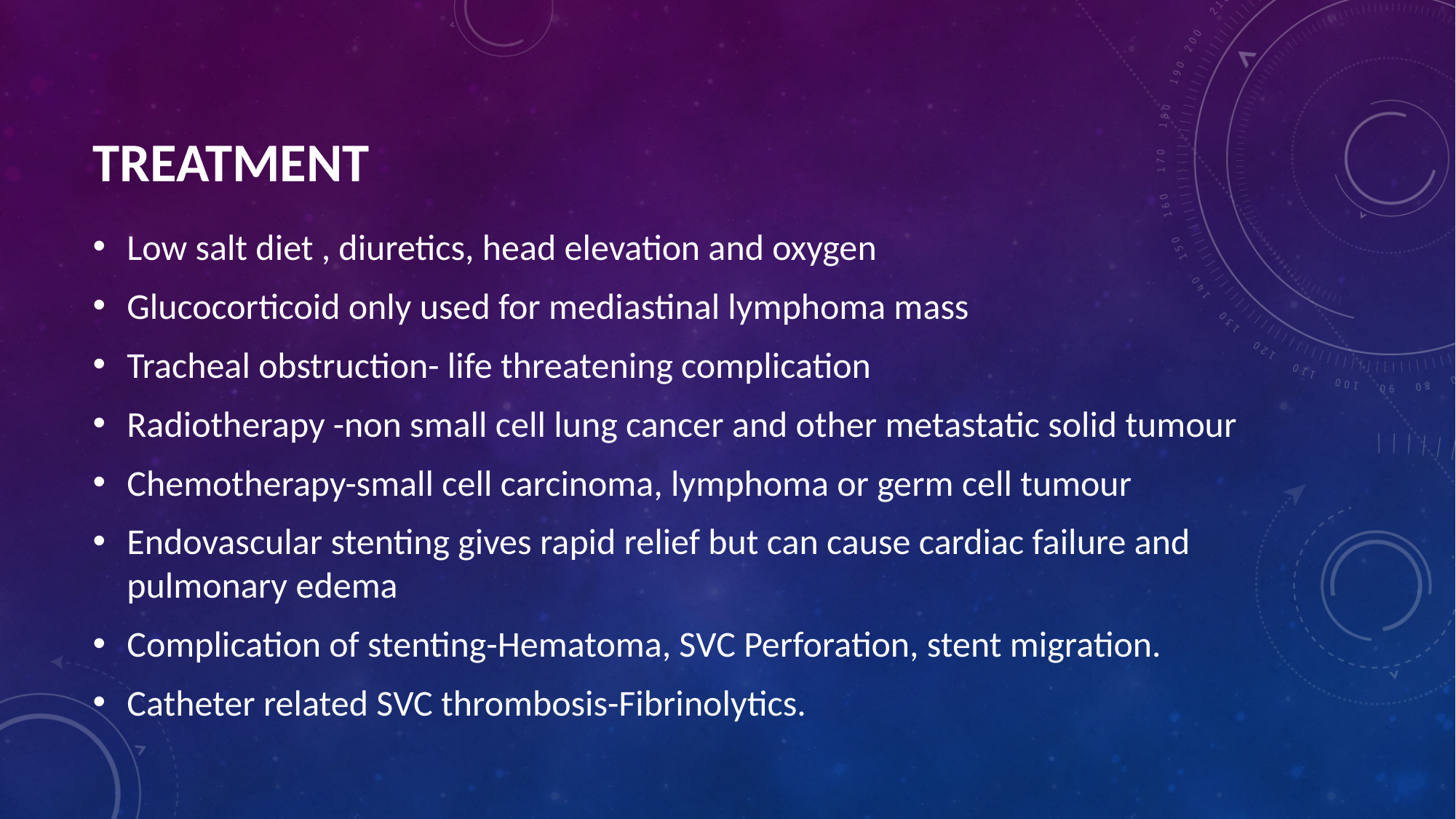

# treatment
Low salt diet , diuretics, head elevation and oxygen
Glucocorticoid only used for mediastinal lymphoma mass
Tracheal obstruction- life threatening complication
Radiotherapy -non small cell lung cancer and other metastatic solid tumour
Chemotherapy-small cell carcinoma, lymphoma or germ cell tumour
Endovascular stenting gives rapid relief but can cause cardiac failure and pulmonary edema
Complication of stenting-Hematoma, SVC Perforation, stent migration.
Catheter related SVC thrombosis-Fibrinolytics.